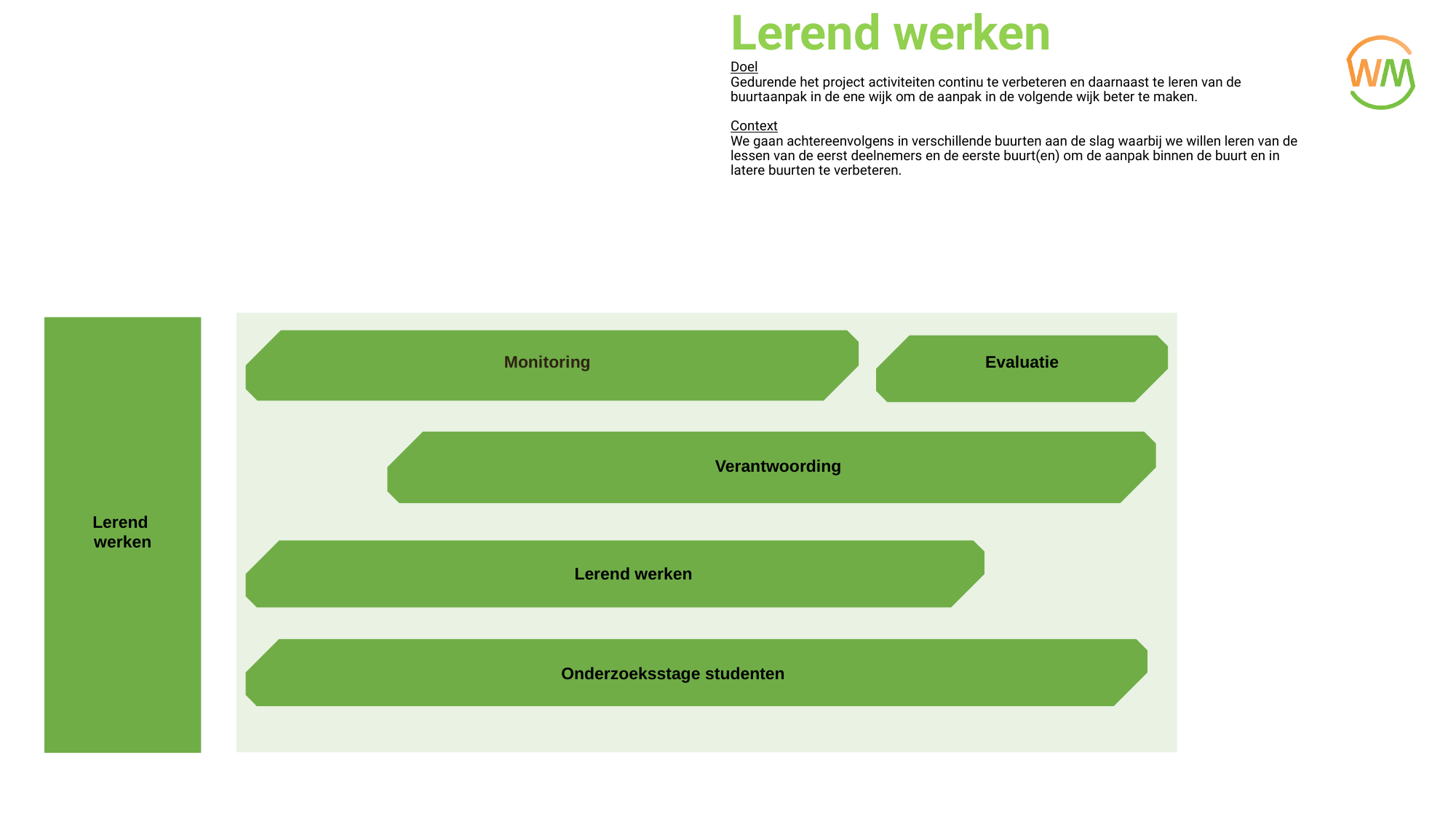

Lerend werken
Doel
Gedurende het project activiteiten continu te verbeteren en daarnaast te leren van de buurtaanpak in de ene wijk om de aanpak in de volgende wijk beter te maken.

Context
We gaan achtereenvolgens in verschillende buurten aan de slag waarbij we willen leren van de lessen van de eerst deelnemers en de eerste buurt(en) om de aanpak binnen de buurt en in latere buurten te verbeteren.

Lerend
werken

Monitoring

Evaluatie

Verantwoording

Lerend werken

Onderzoeksstage studenten